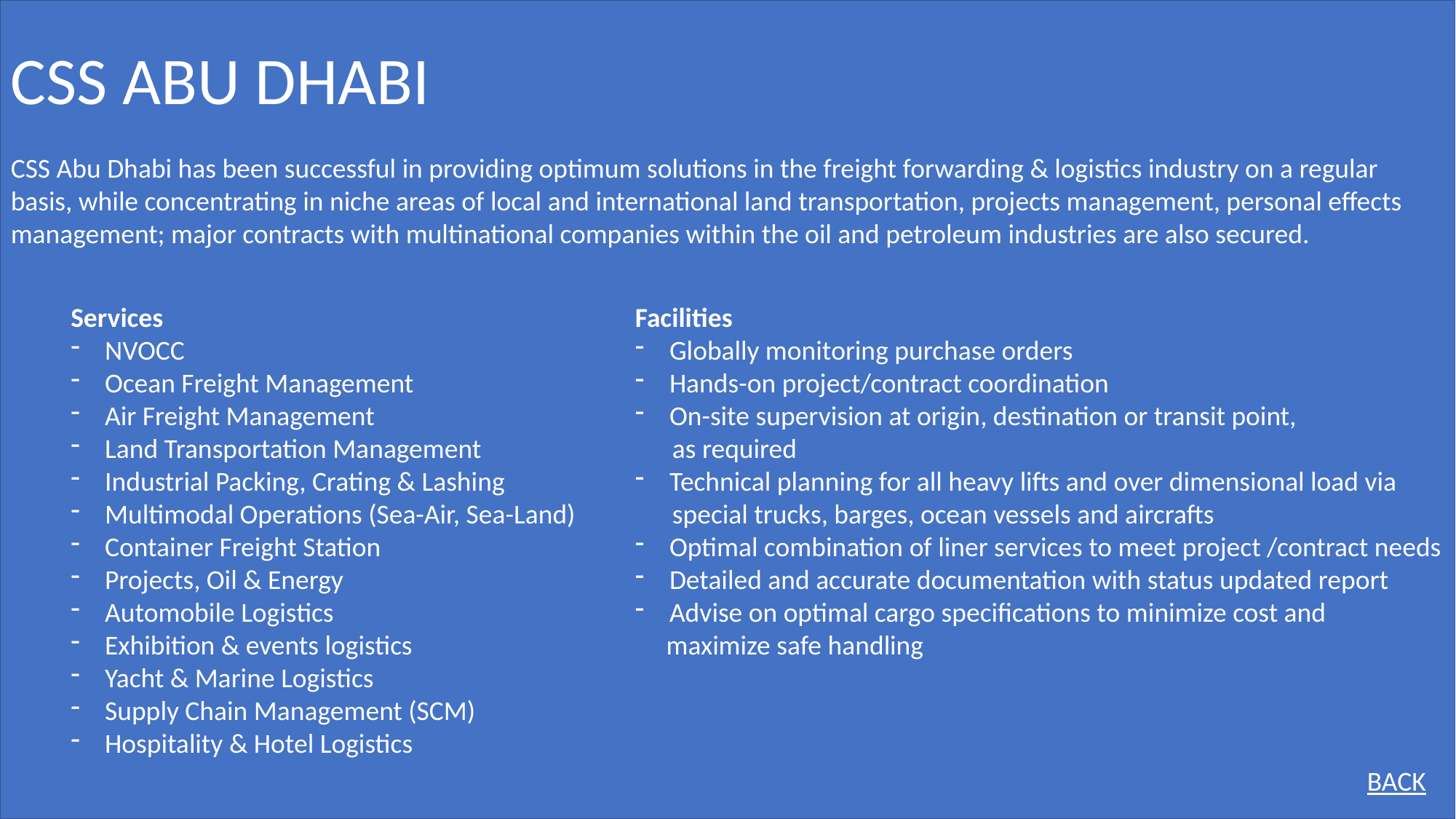

CSS ABU DHABI

CSS Abu Dhabi has been successful in providing optimum solutions in the freight forwarding & logistics industry on a regular basis, while concentrating in niche areas of local and international land transportation, projects management, personal effects management; major contracts with multinational companies within the oil and petroleum industries are also secured.

Services
NVOCC
Ocean Freight Management
Air Freight Management
Land Transportation Management
Industrial Packing, Crating & Lashing
Multimodal Operations (Sea-Air, Sea-Land)
Container Freight Station
Projects, Oil & Energy
Automobile Logistics
Exhibition & events logistics
Yacht & Marine Logistics
Supply Chain Management (SCM)
Hospitality & Hotel Logistics
Facilities
Globally monitoring purchase orders
Hands-on project/contract coordination
On-site supervision at origin, destination or transit point,
      as required
Technical planning for all heavy lifts and over dimensional load via
      special trucks, barges, ocean vessels and aircrafts
Optimal combination of liner services to meet project /contract needs
Detailed and accurate documentation with status updated report
Advise on optimal cargo specifications to minimize cost and
     maximize safe handling
BACK